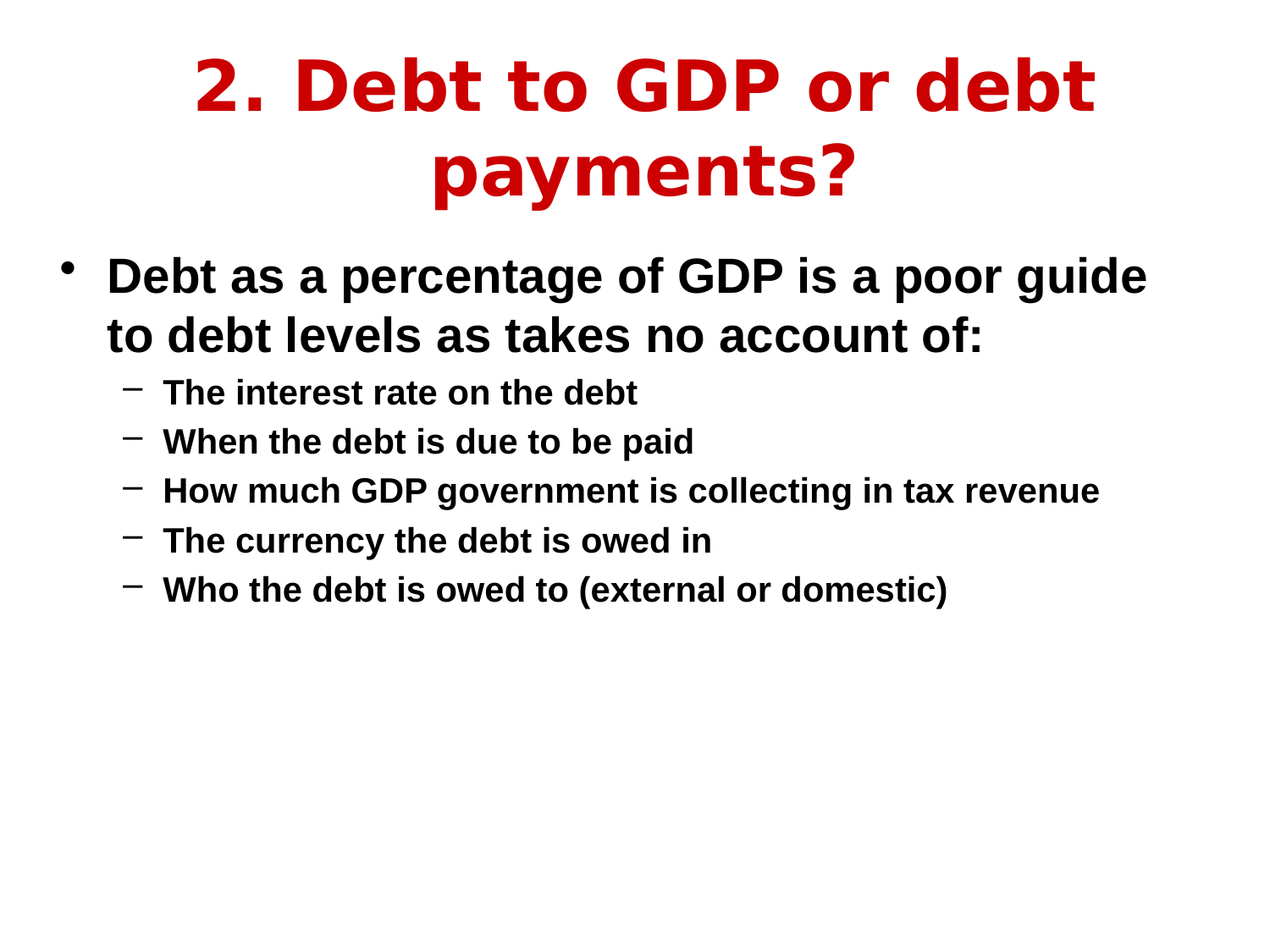

# 2. Debt to GDP or debt payments?
Debt as a percentage of GDP is a poor guide to debt levels as takes no account of:
The interest rate on the debt
When the debt is due to be paid
How much GDP government is collecting in tax revenue
The currency the debt is owed in
Who the debt is owed to (external or domestic)